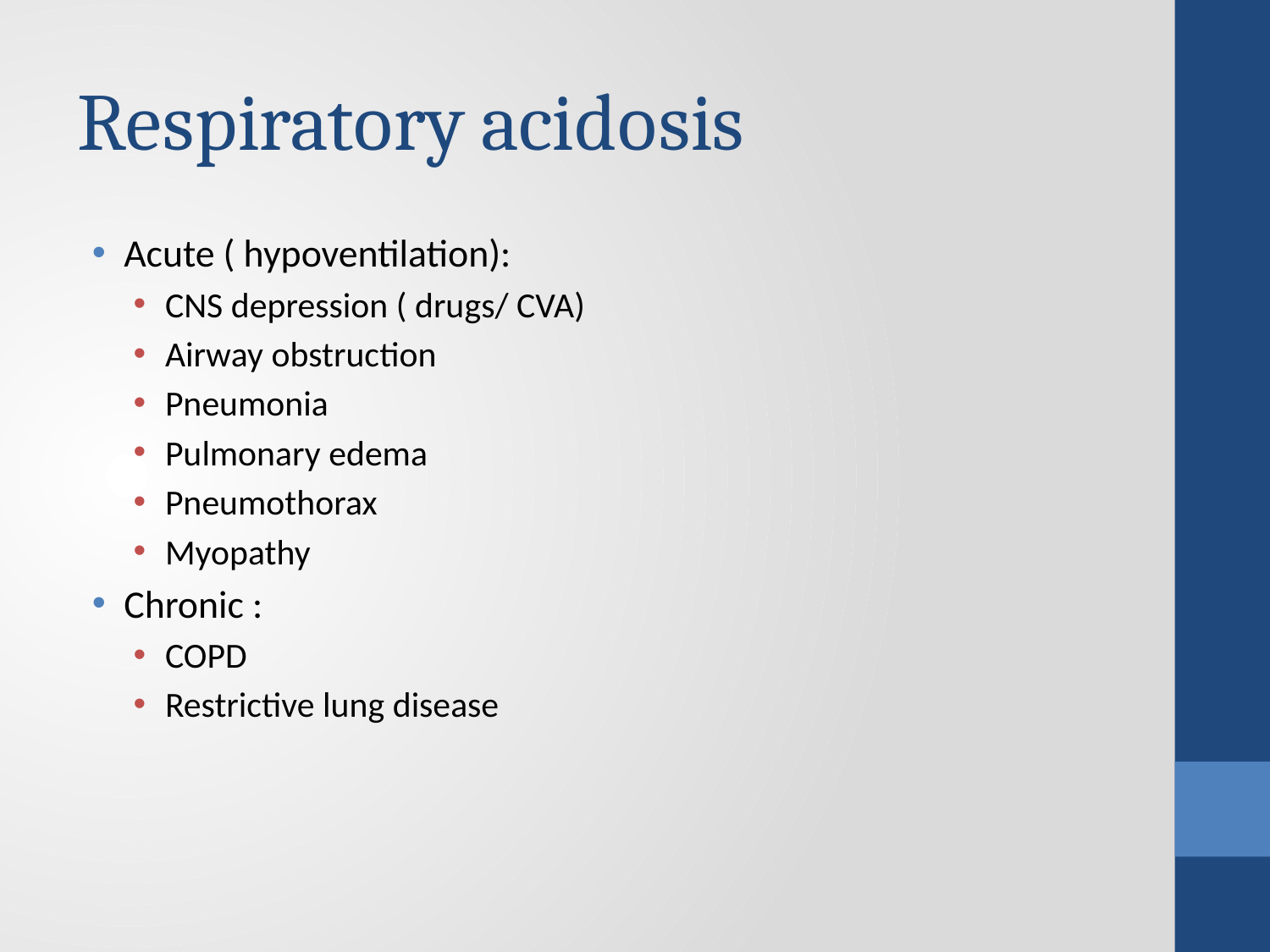

# Respiratory acidosis
Acute ( hypoventilation):
CNS depression ( drugs/ CVA)
Airway obstruction
Pneumonia
Pulmonary edema
Pneumothorax
Myopathy
Chronic :
COPD
Restrictive lung disease